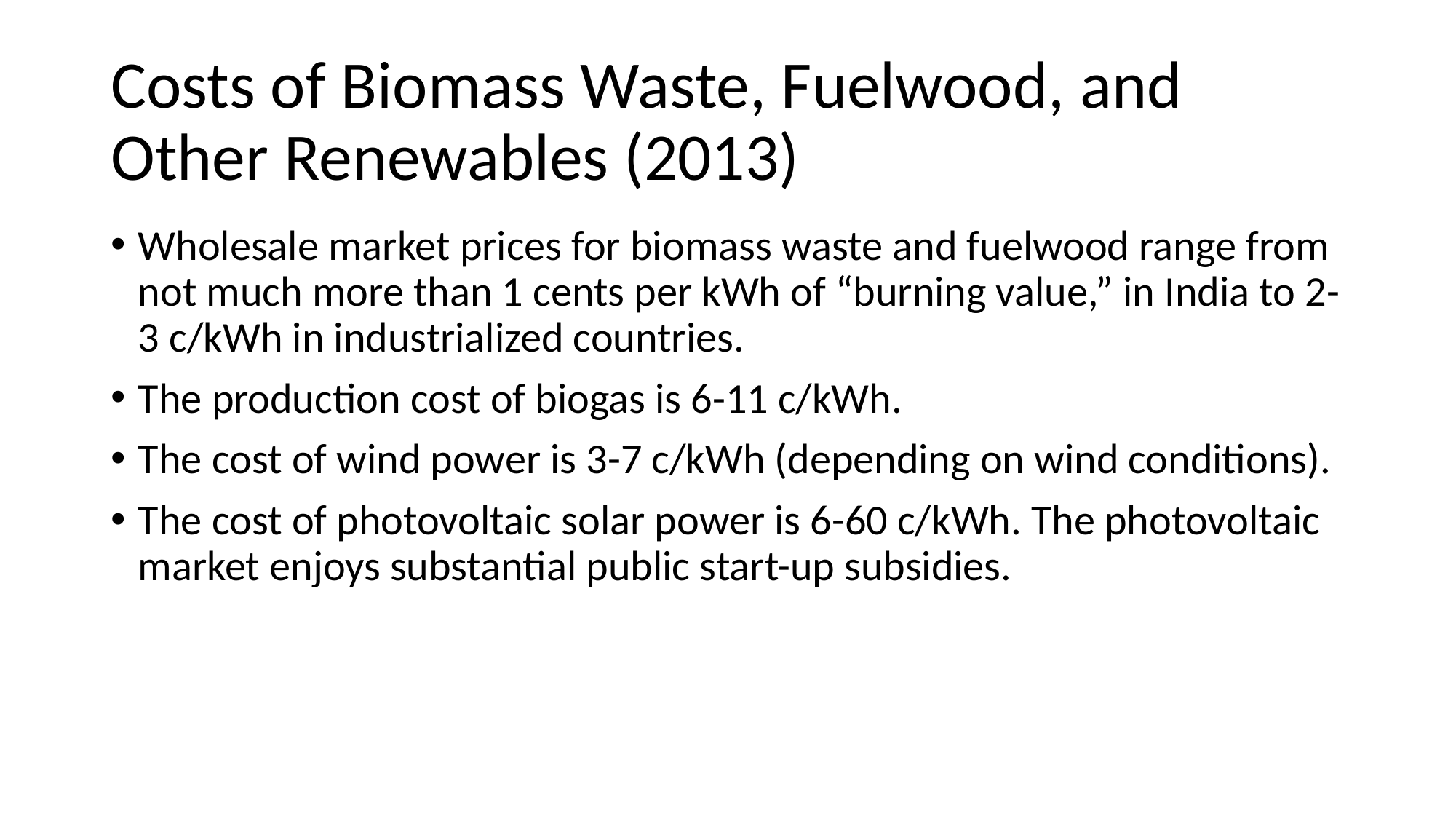

# Costs of Biomass Waste, Fuelwood, and Other Renewables (2013)
Wholesale market prices for biomass waste and fuelwood range from not much more than 1 cents per kWh of “burning value,” in India to 2-3 c/kWh in industrialized countries.
The production cost of biogas is 6-11 c/kWh.
The cost of wind power is 3-7 c/kWh (depending on wind conditions).
The cost of photovoltaic solar power is 6-60 c/kWh. The photovoltaic market enjoys substantial public start-up subsidies.